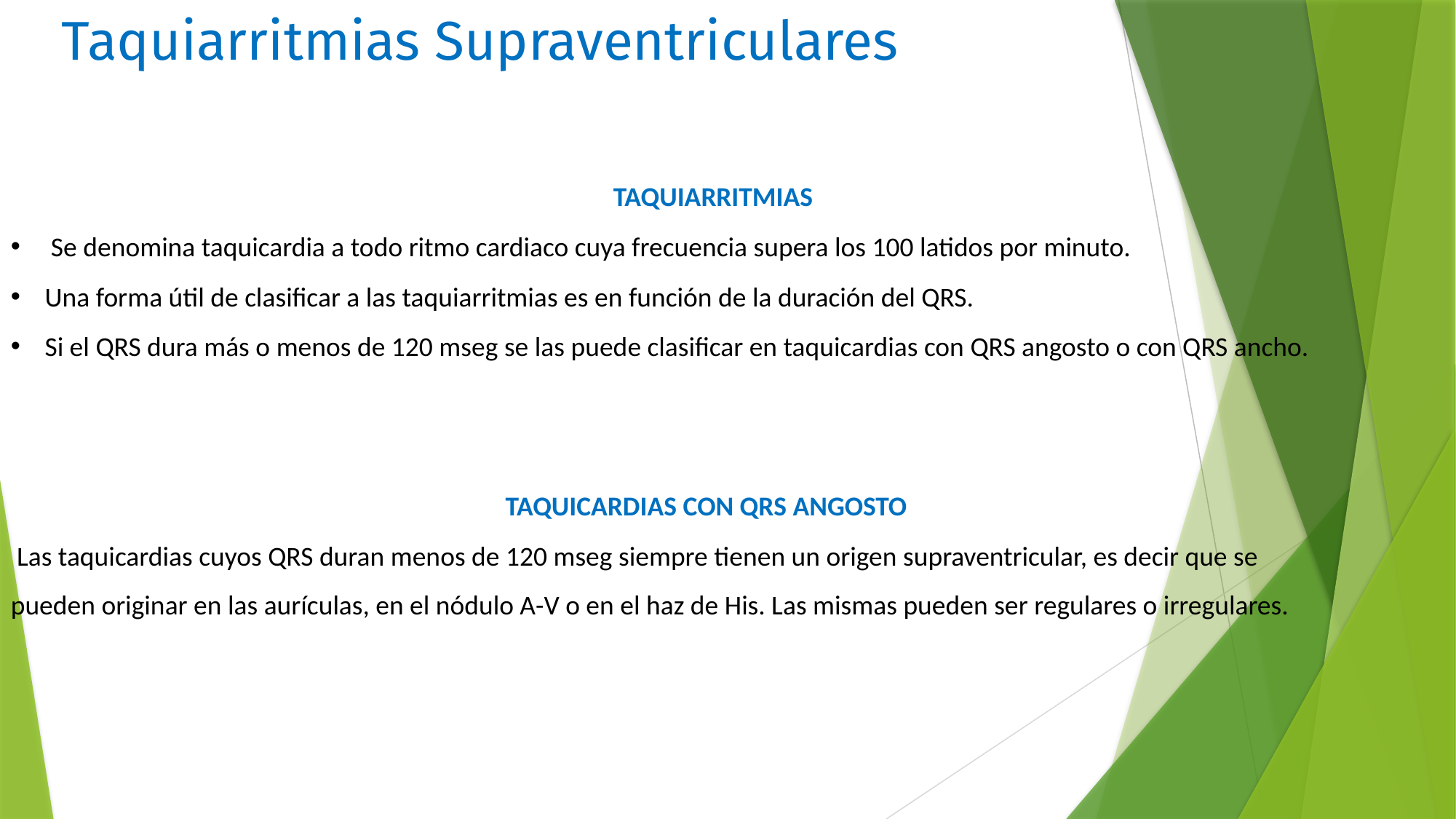

# Taquiarritmias Supraventriculares
TAQUIARRITMIAS
 Se denomina taquicardia a todo ritmo cardiaco cuya frecuencia supera los 100 latidos por minuto.
Una forma útil de clasificar a las taquiarritmias es en función de la duración del QRS.
Si el QRS dura más o menos de 120 mseg se las puede clasificar en taquicardias con QRS angosto o con QRS ancho.

TAQUICARDIAS CON QRS ANGOSTO
 Las taquicardias cuyos QRS duran menos de 120 mseg siempre tienen un origen supraventricular, es decir que se pueden originar en las aurículas, en el nódulo A-V o en el haz de His. Las mismas pueden ser regulares o irregulares.